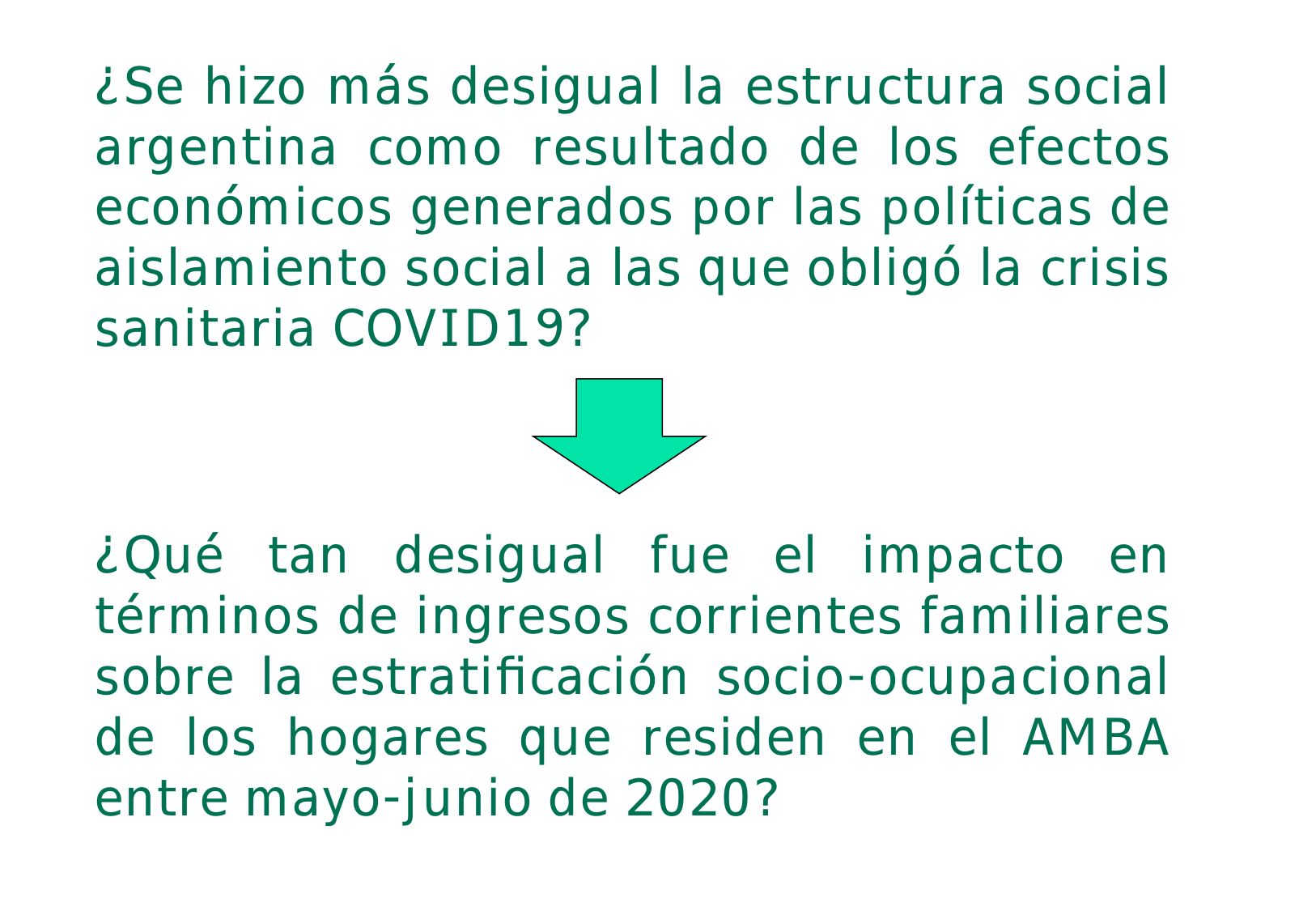

¿Se hizo más desigual la estructura social argentina como resultado de los efectos económicos generados por las políticas de aislamiento social a las que obligó la crisis sanitaria COVID19?

¿Qué tan desigual fue el impacto en términos de ingresos corrientes familiares sobre la estratificación socio-ocupacional de los hogares que residen en el AMBA entre mayo-junio de 2020?